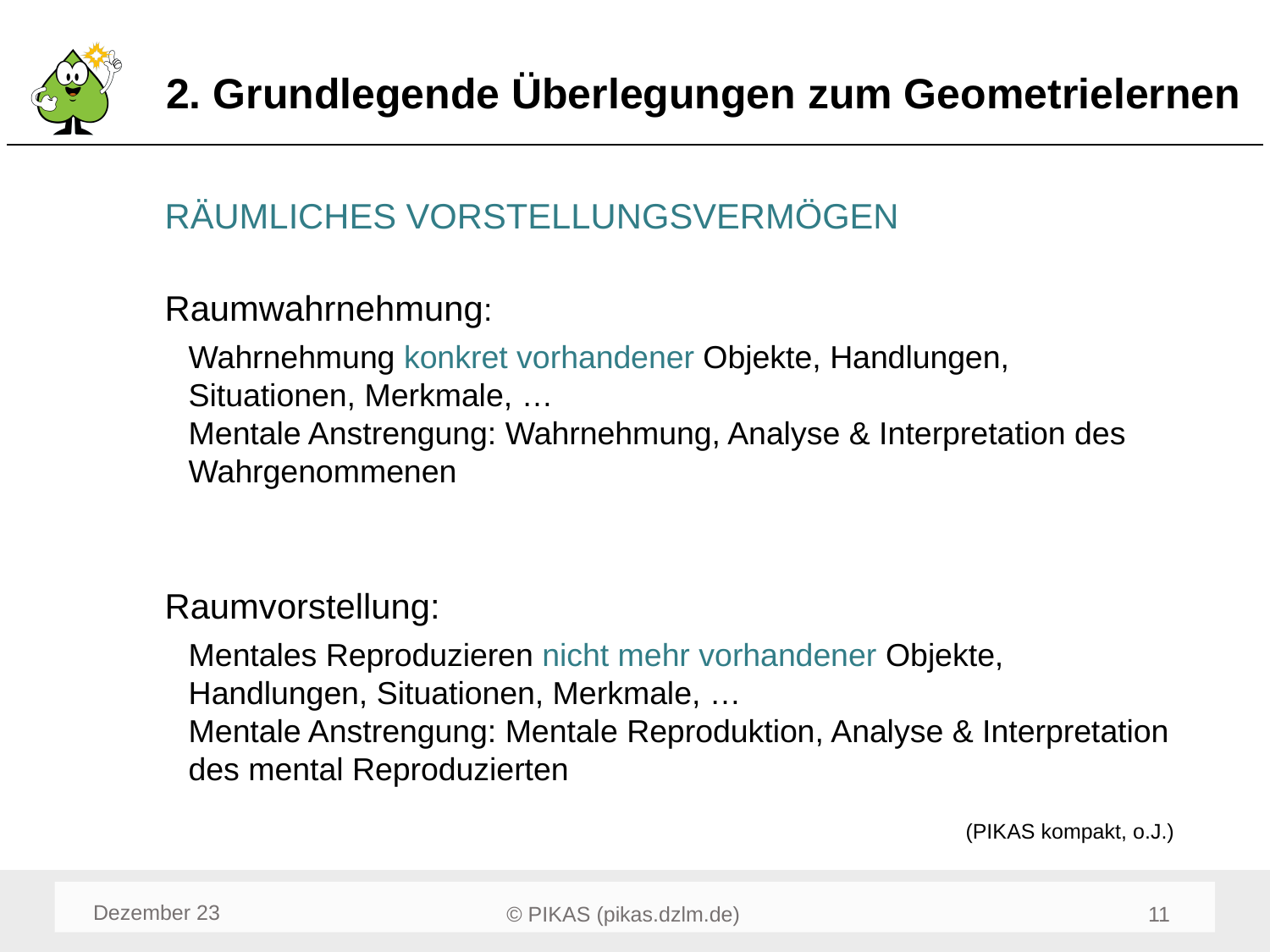

# 2. Grundlegende Überlegungen zum Geometrielernen
RÄUMLICHES VORSTELLUNGSVERMÖGEN
Raumwahrnehmung:
Wahrnehmung konkret vorhandener Objekte, Handlungen, Situationen, Merkmale, …
Mentale Anstrengung: Wahrnehmung, Analyse & Interpretation des Wahrgenommenen

Raumvorstellung:
Mentales Reproduzieren nicht mehr vorhandener Objekte, Handlungen, Situationen, Merkmale, …
Mentale Anstrengung: Mentale Reproduktion, Analyse & Interpretation des mental Reproduzierten

(PIKAS kompakt, o.J.)
Dezember 23
11